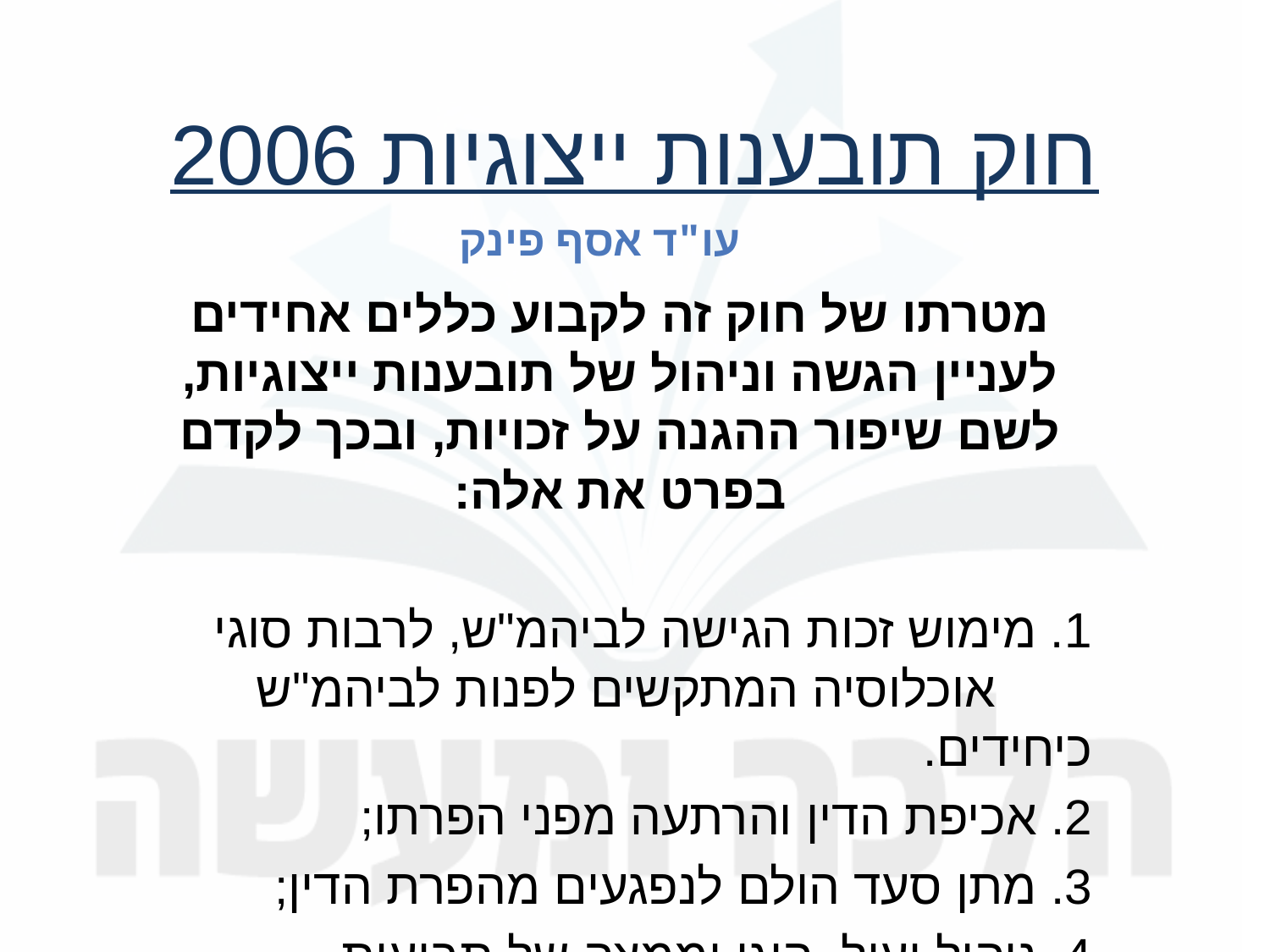

# חוק תובענות ייצוגיות 2006
עו"ד אסף פינק
מטרתו של חוק זה לקבוע כללים אחידים לעניין הגשה וניהול של תובענות ייצוגיות, לשם שיפור ההגנה על זכויות, ובכך לקדם בפרט את אלה:

1. מימוש זכות הגישה לביהמ"ש, לרבות סוגי            אוכלוסיה המתקשים לפנות לביהמ"ש כיחידים.
2. אכיפת הדין והרתעה מפני הפרתו;
3. מתן סעד הולם לנפגעים מהפרת הדין;
4. ניהול יעיל, הוגן וממצה של תביעות.